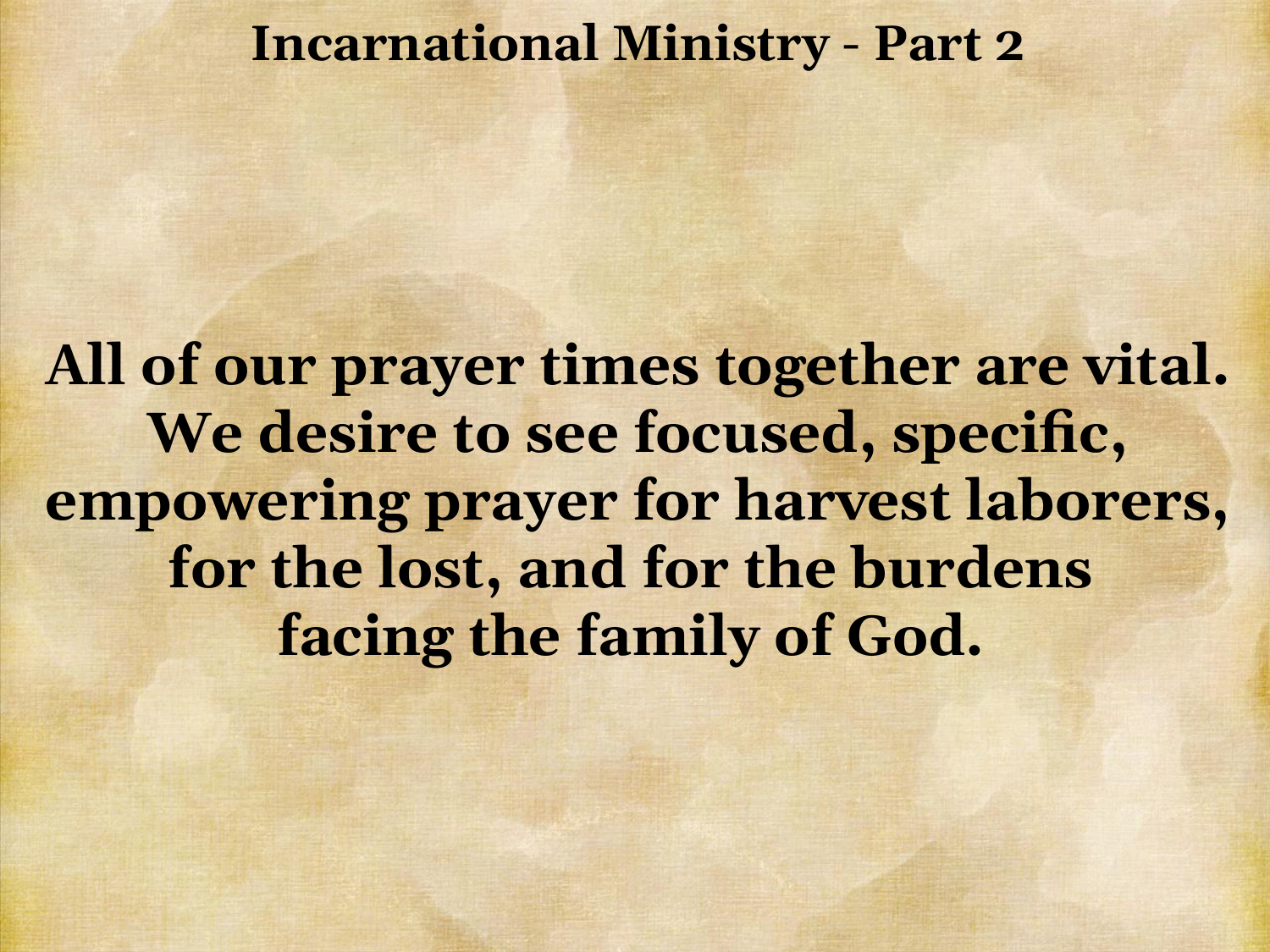

Incarnational Ministry - Part 2

All of our prayer times together are vital. We desire to see focused, specific, empowering prayer for harvest laborers, for the lost, and for the burdens
facing the family of God.